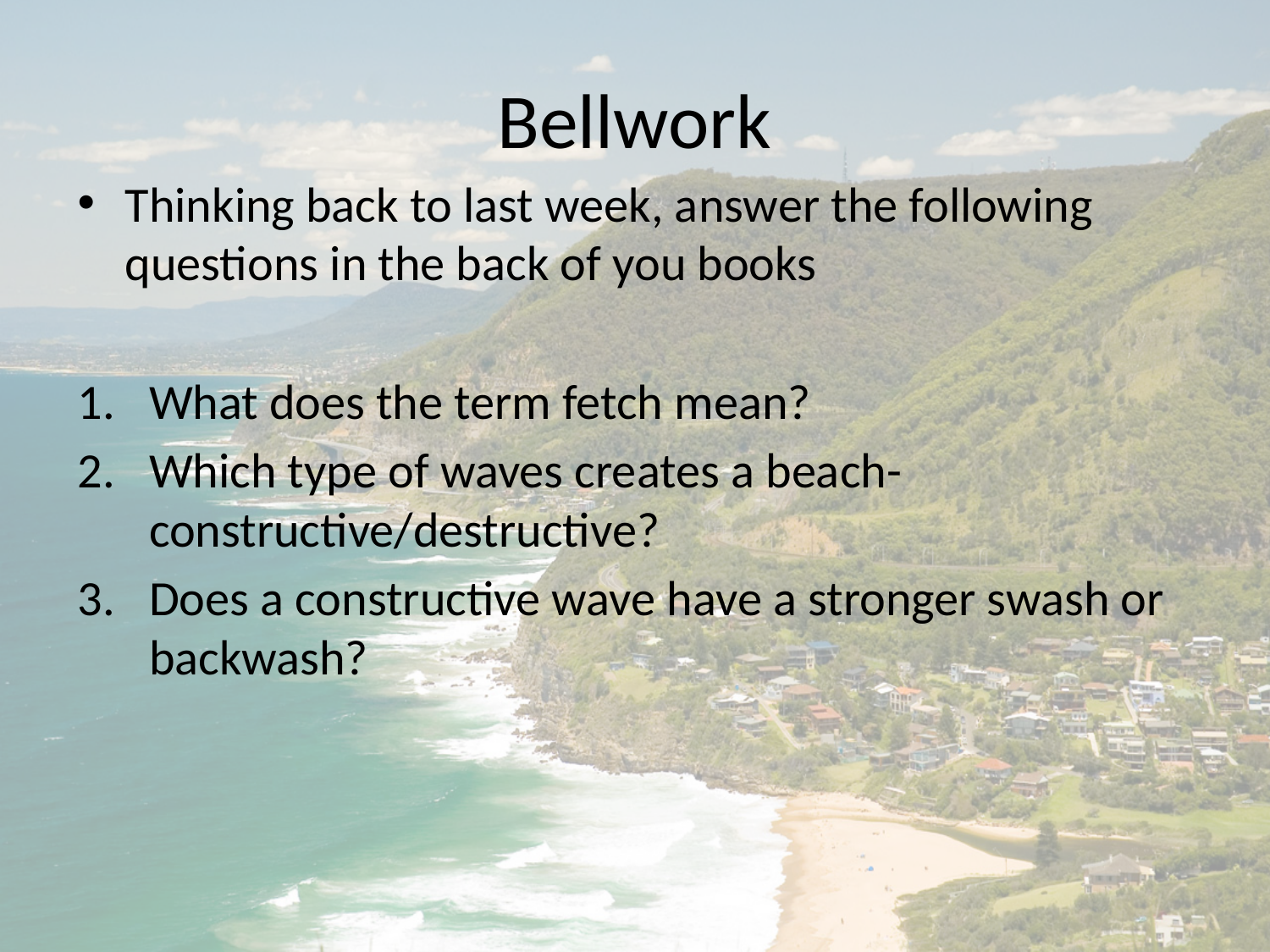

# Bellwork
Thinking back to last week, answer the following questions in the back of you books

What does the term fetch mean?
Which type of waves creates a beach- constructive/destructive?
Does a constructive wave have a stronger swash or backwash?